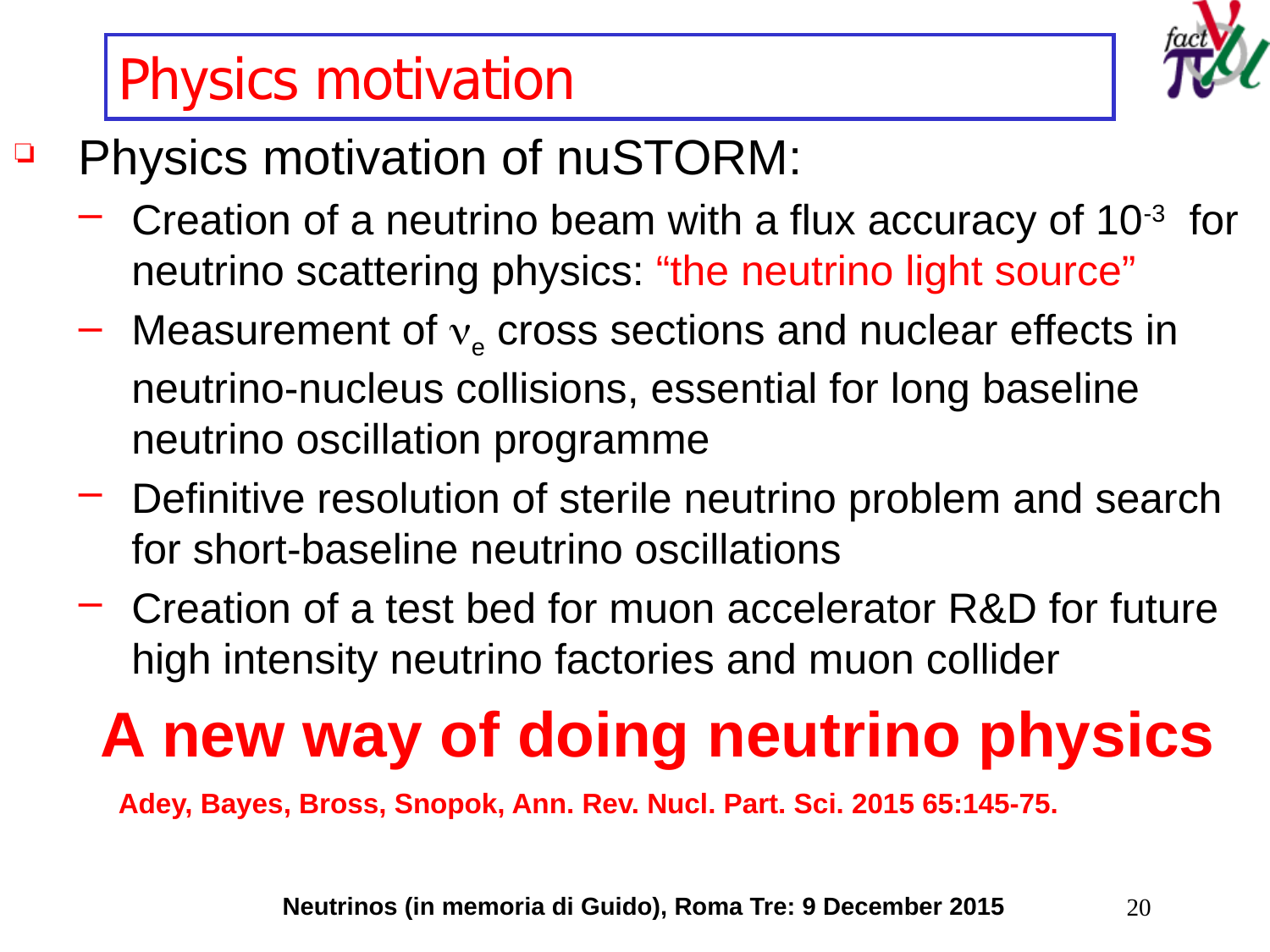

# Physics motivation
Physics motivation of nuSTORM:
Creation of a neutrino beam with a flux accuracy of 10-3  for neutrino scattering physics: “the neutrino light source”
Measurement of νe cross sections and nuclear effects in neutrino-nucleus collisions, essential for long baseline neutrino oscillation programme
Definitive resolution of sterile neutrino problem and search for short-baseline neutrino oscillations
Creation of a test bed for muon accelerator R&D for future high intensity neutrino factories and muon collider
A new way of doing neutrino physics
Adey, Bayes, Bross, Snopok, Ann. Rev. Nucl. Part. Sci. 2015 65:145-75.
Neutrinos (in memoria di Guido), Roma Tre: 9 December 2015